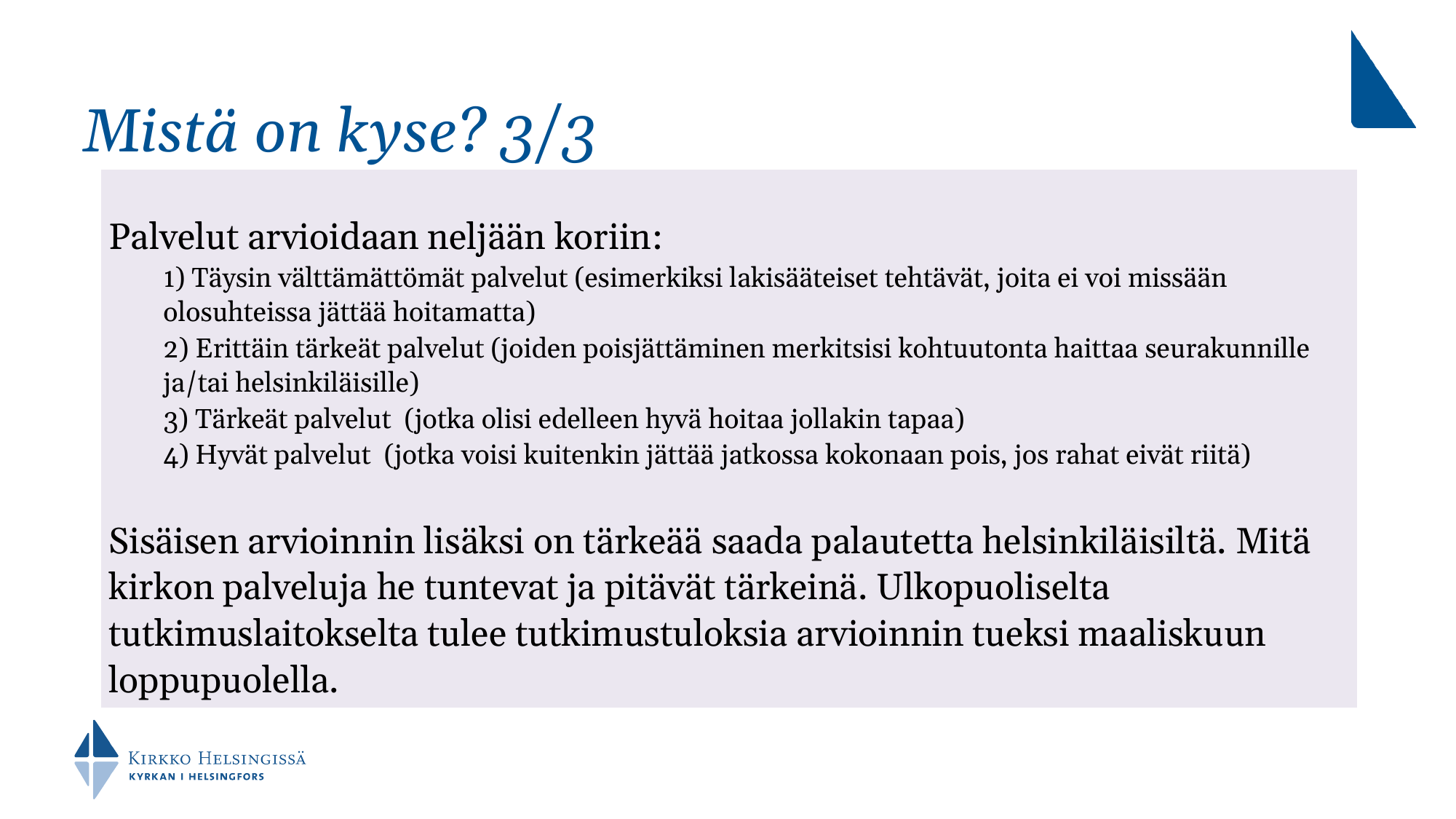

# Mistä on kyse? 3/3
| Palvelut arvioidaan neljään koriin: 1) Täysin välttämättömät palvelut (esimerkiksi lakisääteiset tehtävät, joita ei voi missään olosuhteissa jättää hoitamatta) 2) Erittäin tärkeät palvelut (joiden poisjättäminen merkitsisi kohtuutonta haittaa seurakunnille ja/tai helsinkiläisille) 3) Tärkeät palvelut (jotka olisi edelleen hyvä hoitaa jollakin tapaa) 4) Hyvät palvelut (jotka voisi kuitenkin jättää jatkossa kokonaan pois, jos rahat eivät riitä) Sisäisen arvioinnin lisäksi on tärkeää saada palautetta helsinkiläisiltä. Mitä kirkon palveluja he tuntevat ja pitävät tärkeinä. Ulkopuoliselta tutkimuslaitokselta tulee tutkimustuloksia arvioinnin tueksi maaliskuun loppupuolella. |
| --- |